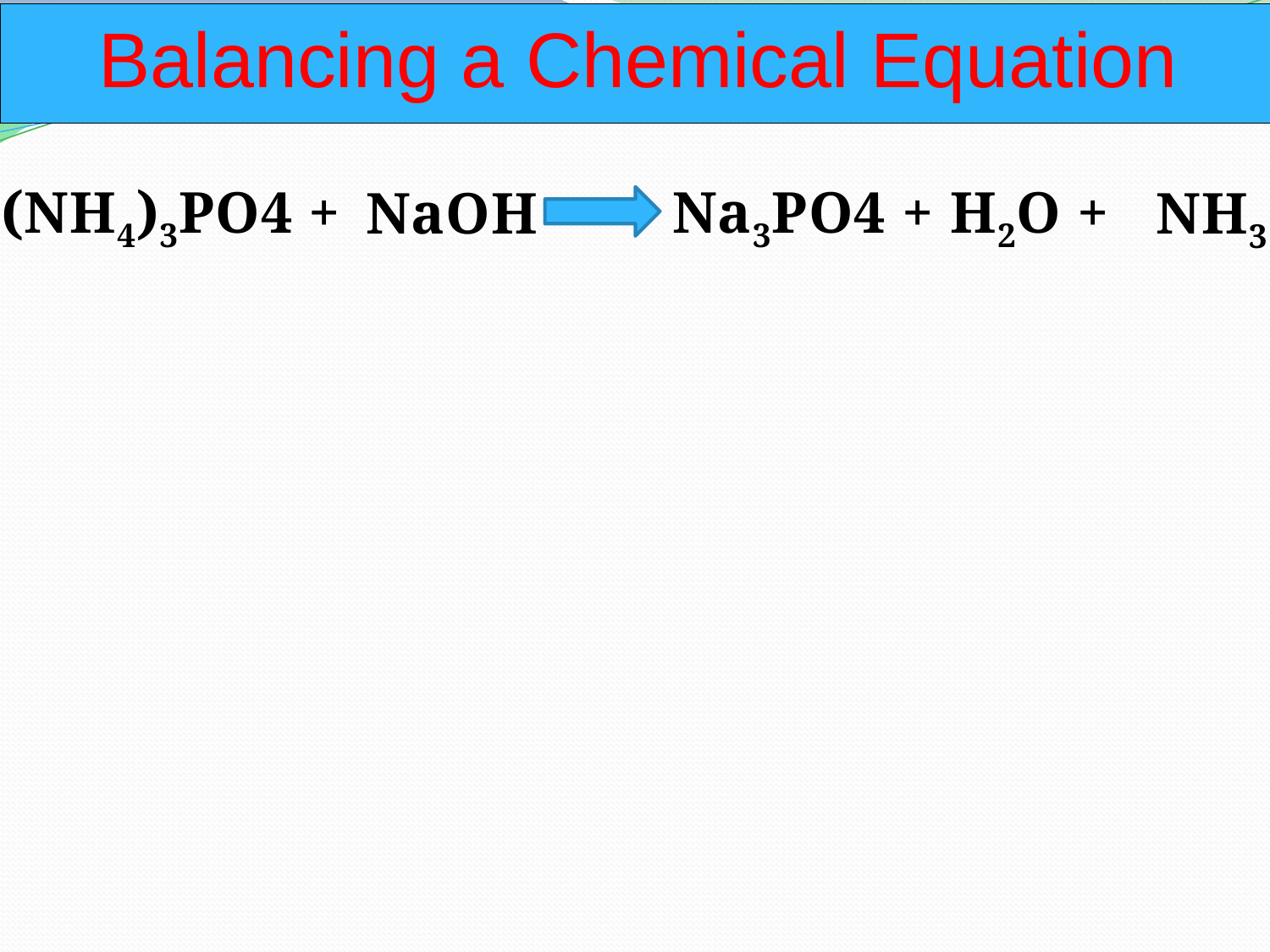

Balancing a Chemical Equation
(NH4)3PO4 +
Na3PO4 +
H2O +
NaOH
NH3